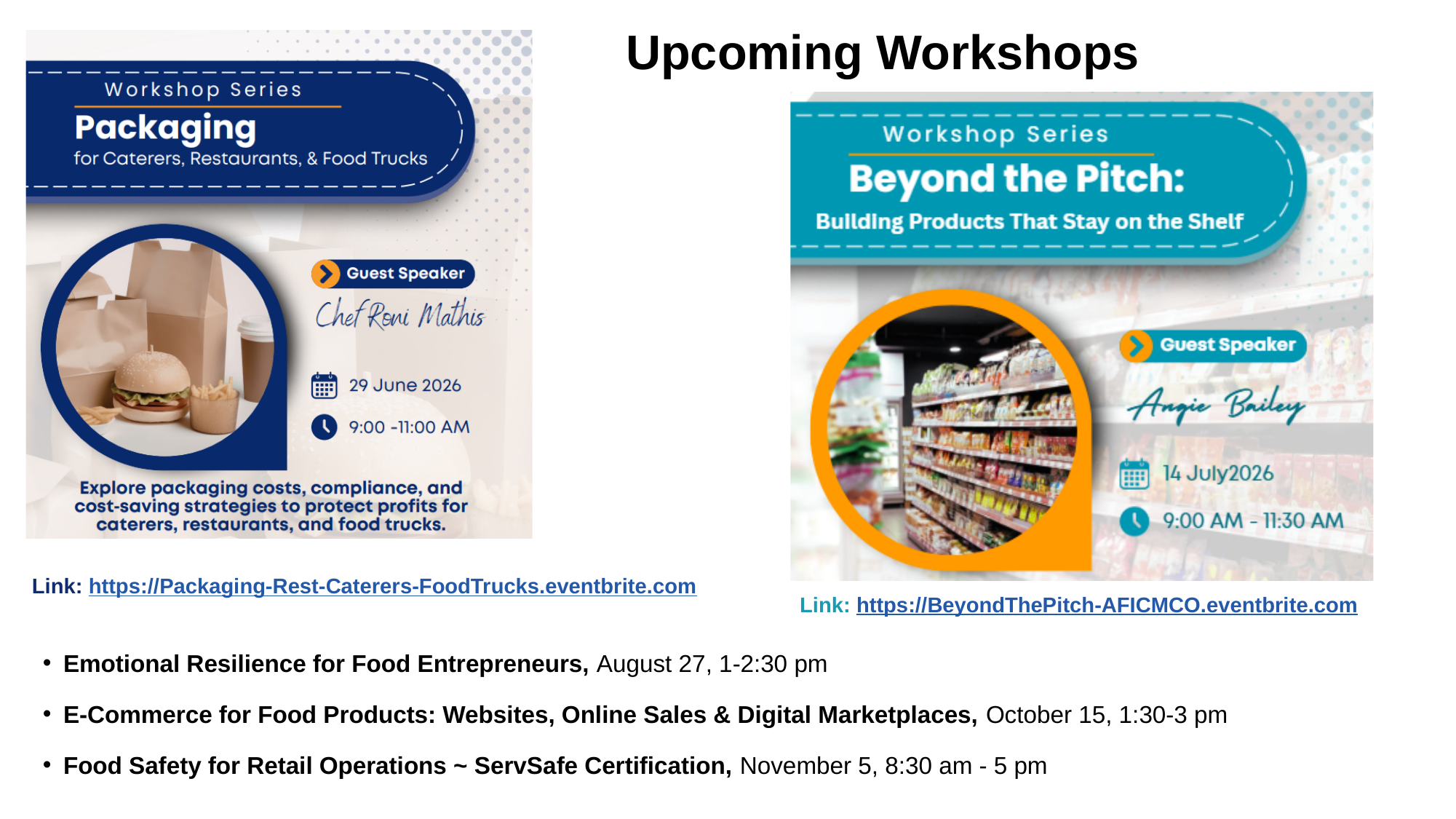

Upcoming Workshops

Link: https://Packaging-Rest-Caterers-FoodTrucks.eventbrite.com
Link: https://BeyondThePitch-AFICMCO.eventbrite.com

Emotional Resilience for Food Entrepreneurs, August 27, 1-2:30 pm

E-Commerce for Food Products: Websites, Online Sales & Digital Marketplaces, October 15, 1:30-3 pm

Food Safety for Retail Operations ~ ServSafe Certification, November 5, 8:30 am - 5 pm